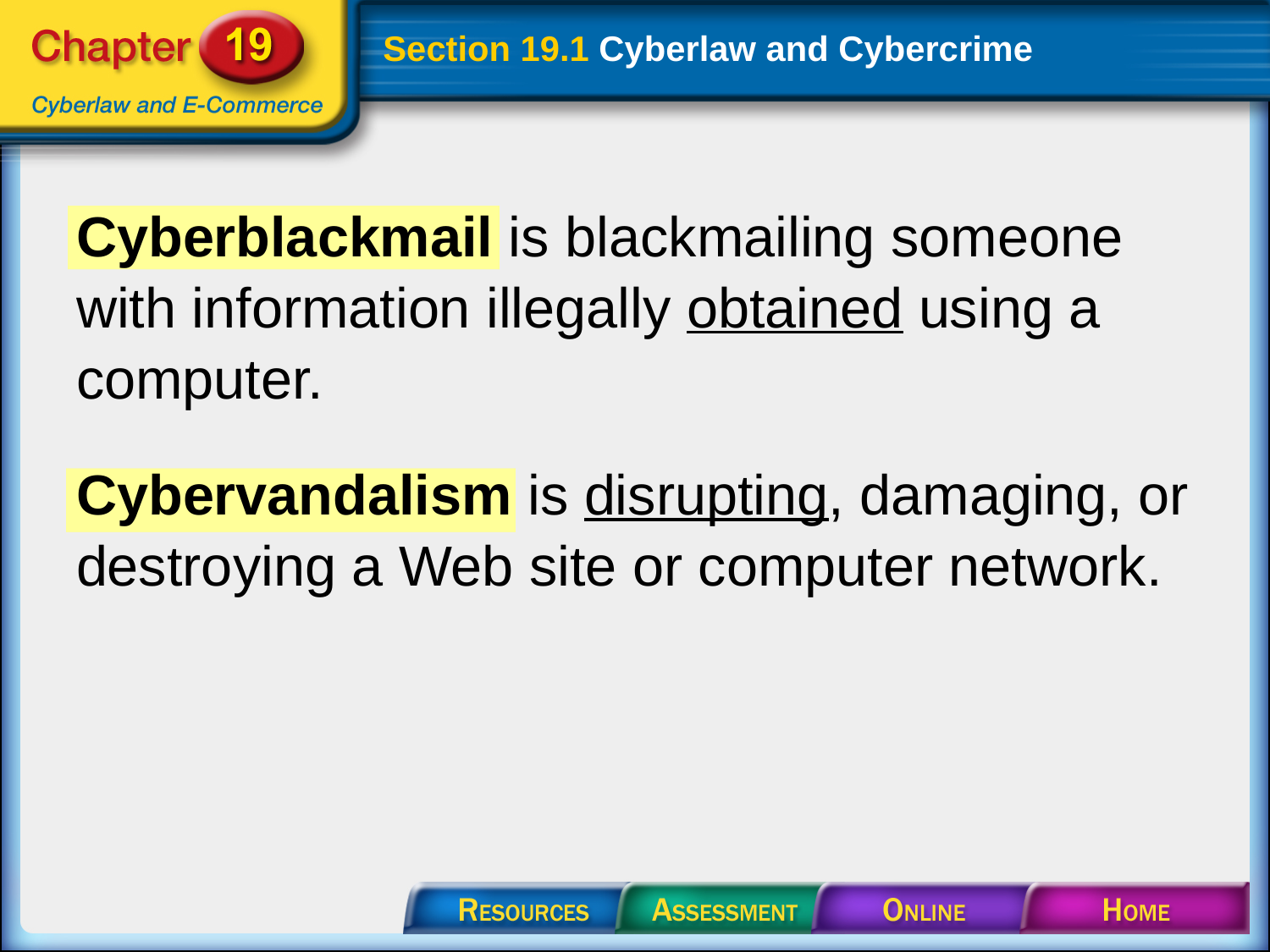

# Section 19.1 Cyberlaw and Cybercrime
Cyberblackmail is blackmailing someone with information illegally obtained using a computer.
Cybervandalism is disrupting, damaging, or destroying a Web site or computer network.